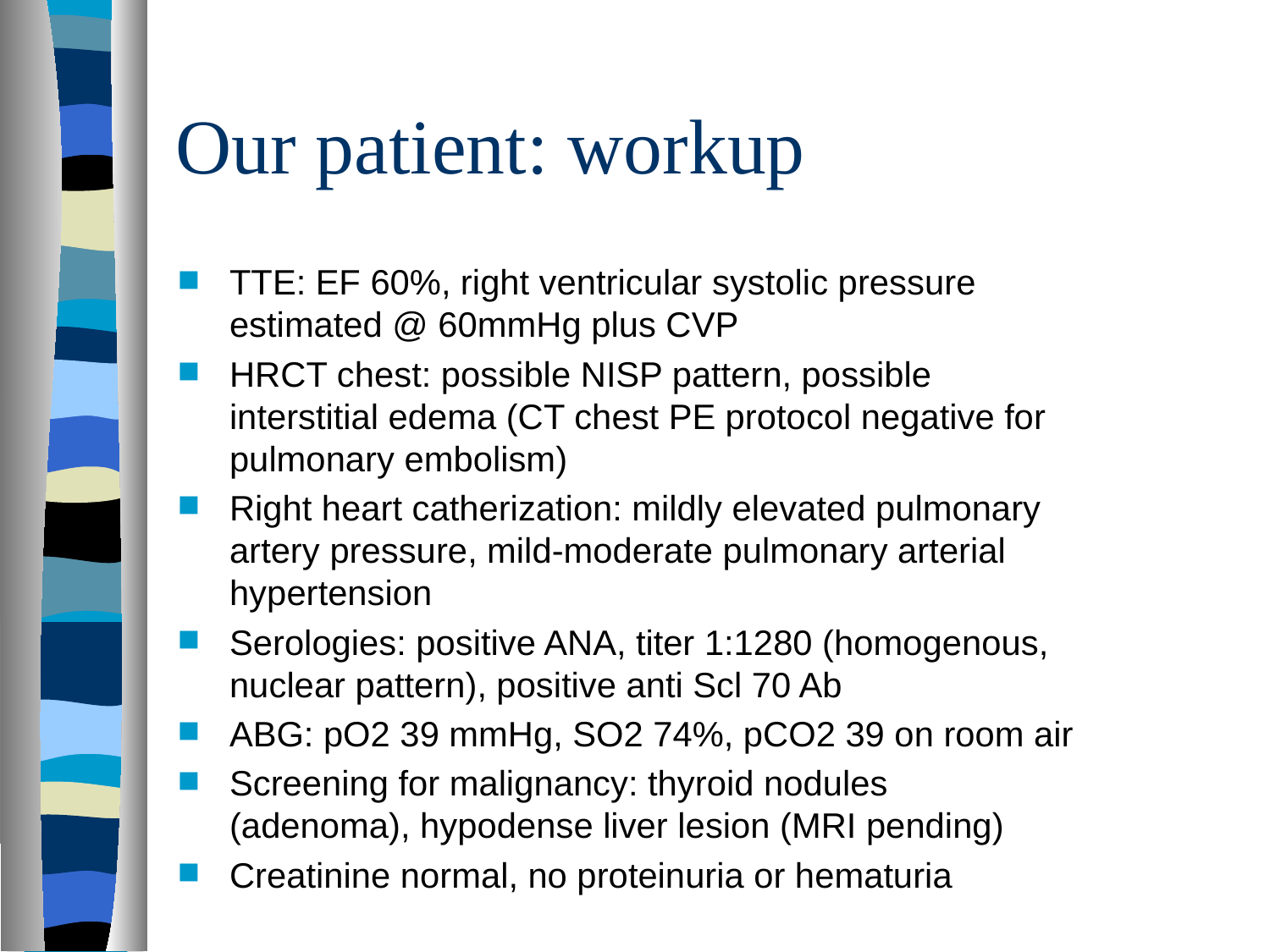

# Our patient: workup
TTE: EF 60%, right ventricular systolic pressure estimated @ 60mmHg plus CVP
HRCT chest: possible NISP pattern, possible interstitial edema (CT chest PE protocol negative for pulmonary embolism)
Right heart catherization: mildly elevated pulmonary artery pressure, mild-moderate pulmonary arterial hypertension
Serologies: positive ANA, titer 1:1280 (homogenous, nuclear pattern), positive anti Scl 70 Ab
ABG: pO2 39 mmHg, SO2 74%, pCO2 39 on room air
Screening for malignancy: thyroid nodules (adenoma), hypodense liver lesion (MRI pending)
Creatinine normal, no proteinuria or hematuria